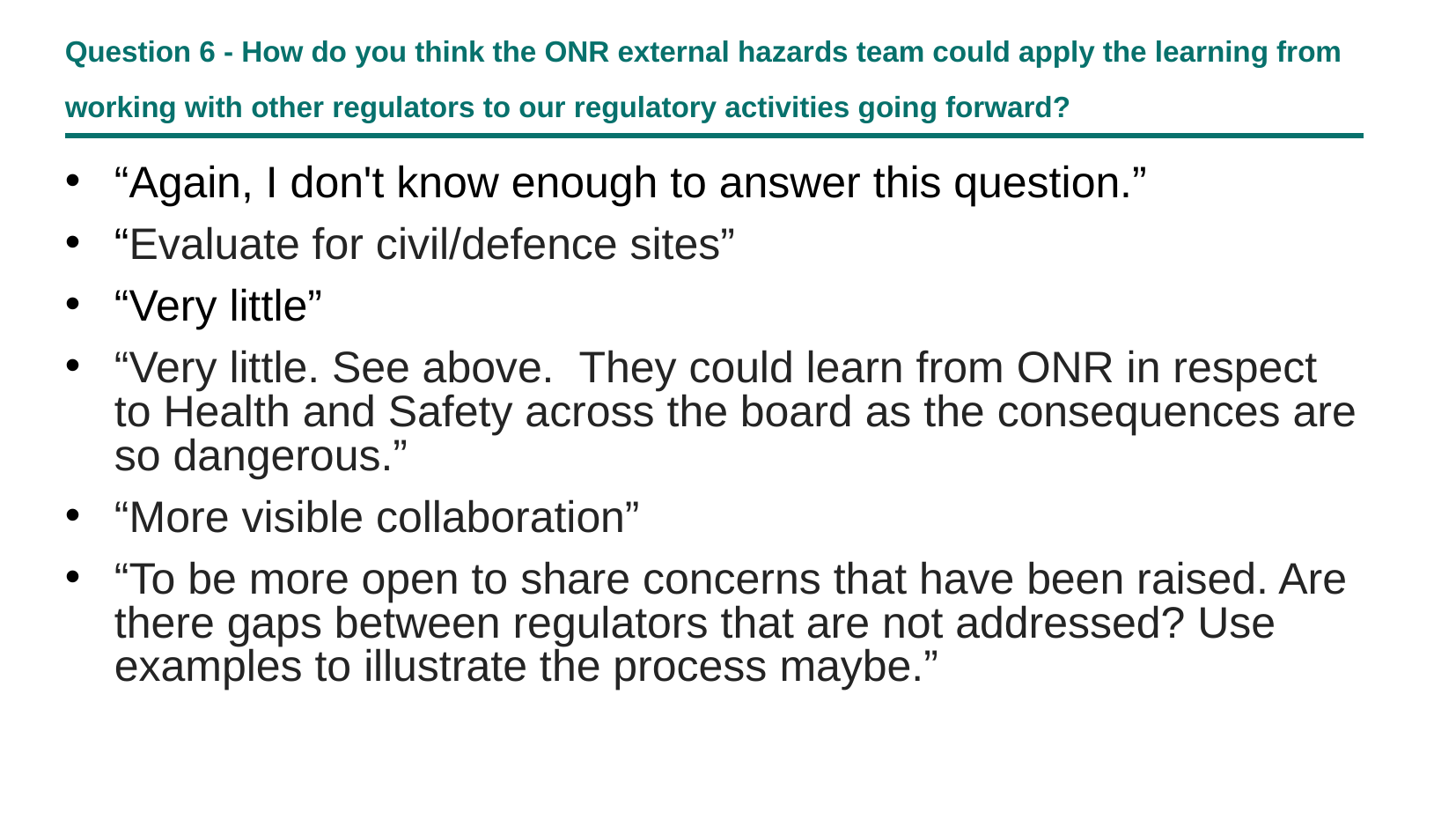

# Question 6 - How do you think the ONR external hazards team could apply the learning from working with other regulators to our regulatory activities going forward?
“Again, I don't know enough to answer this question.”
“Evaluate for civil/defence sites”
“Very little”
“Very little. See above.  They could learn from ONR in respect to Health and Safety across the board as the consequences are so dangerous.”
“More visible collaboration”
“To be more open to share concerns that have been raised. Are there gaps between regulators that are not addressed? Use examples to illustrate the process maybe.”